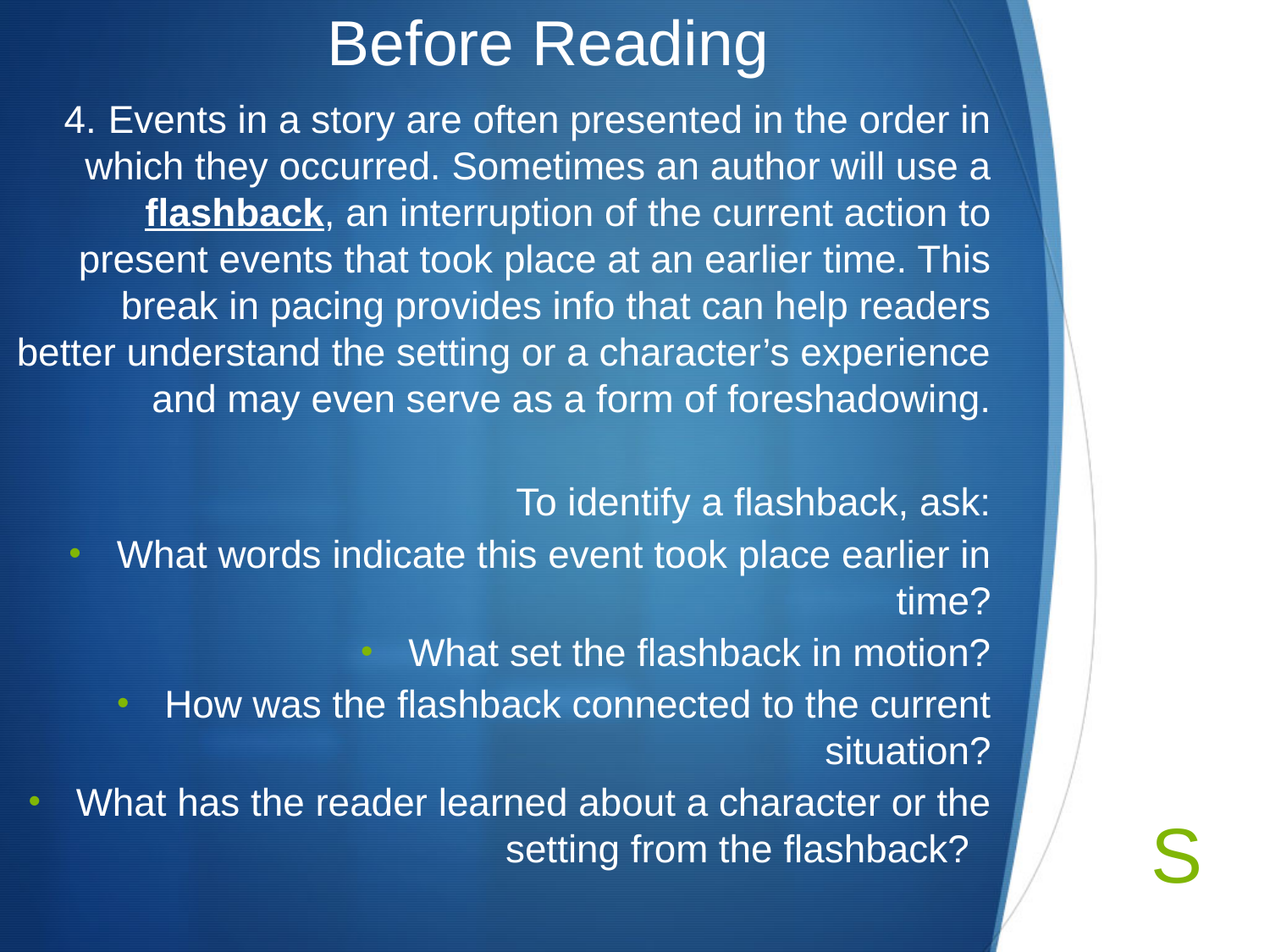

# Before Reading
4. Events in a story are often presented in the order in which they occurred. Sometimes an author will use a flashback, an interruption of the current action to present events that took place at an earlier time. This break in pacing provides info that can help readers better understand the setting or a character’s experience and may even serve as a form of foreshadowing.

To identify a flashback, ask:
What words indicate this event took place earlier in time?
What set the flashback in motion?
How was the flashback connected to the current situation?
What has the reader learned about a character or the setting from the flashback?